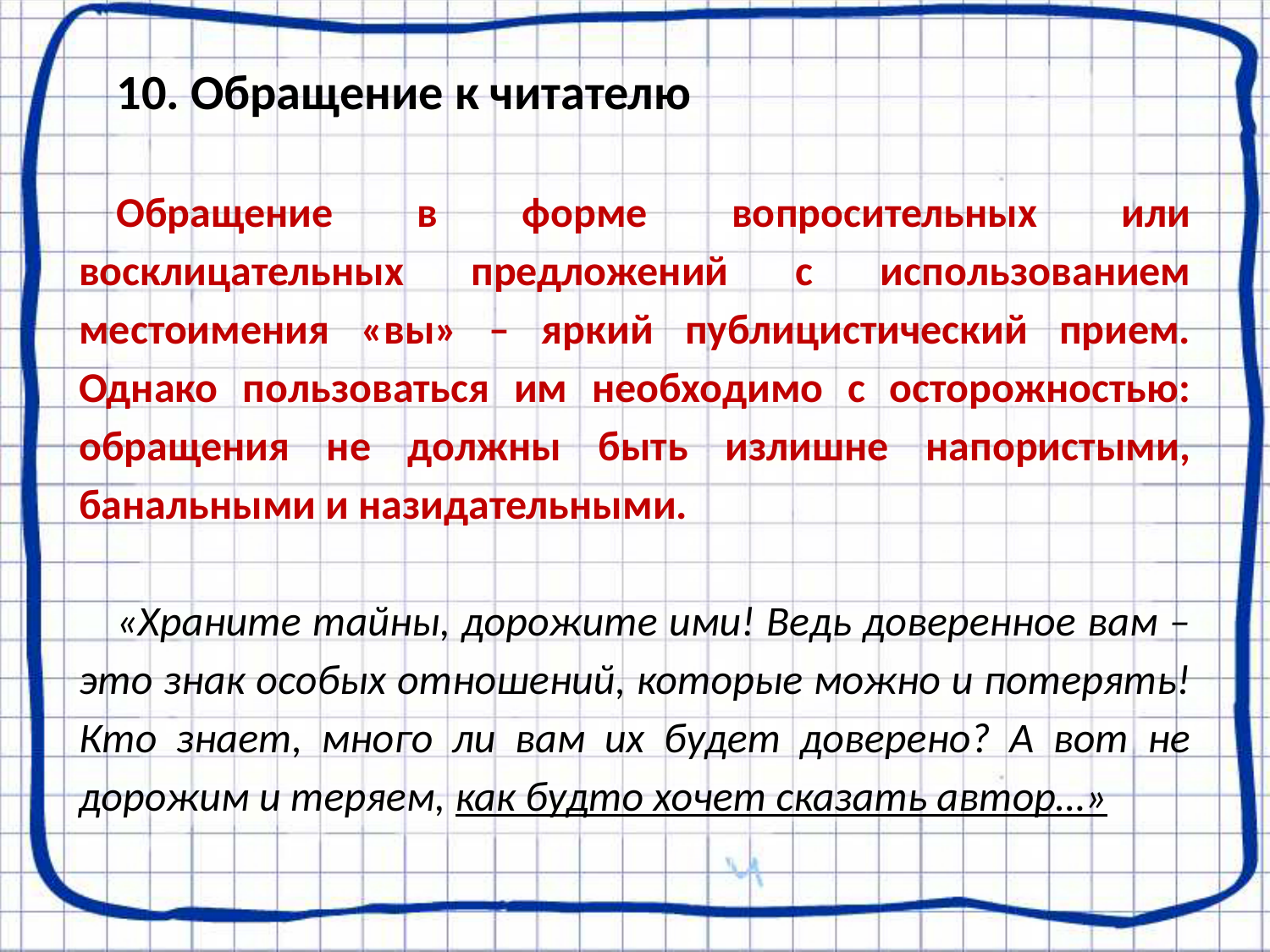

10. Обращение к читателю

Обращение в форме вопросительных или восклицательных предложений с использованием местоимения «вы» – яркий публицистический прием. Однако пользоваться им необходимо с осторожностью: обращения не должны быть излишне напористыми, банальными и назидательными.

«Храните тайны, дорожите ими! Ведь доверенное вам – это знак особых отношений, которые можно и потерять! Кто знает, много ли вам их будет доверено? А вот не дорожим и теряем, как будто хочет сказать автор…»